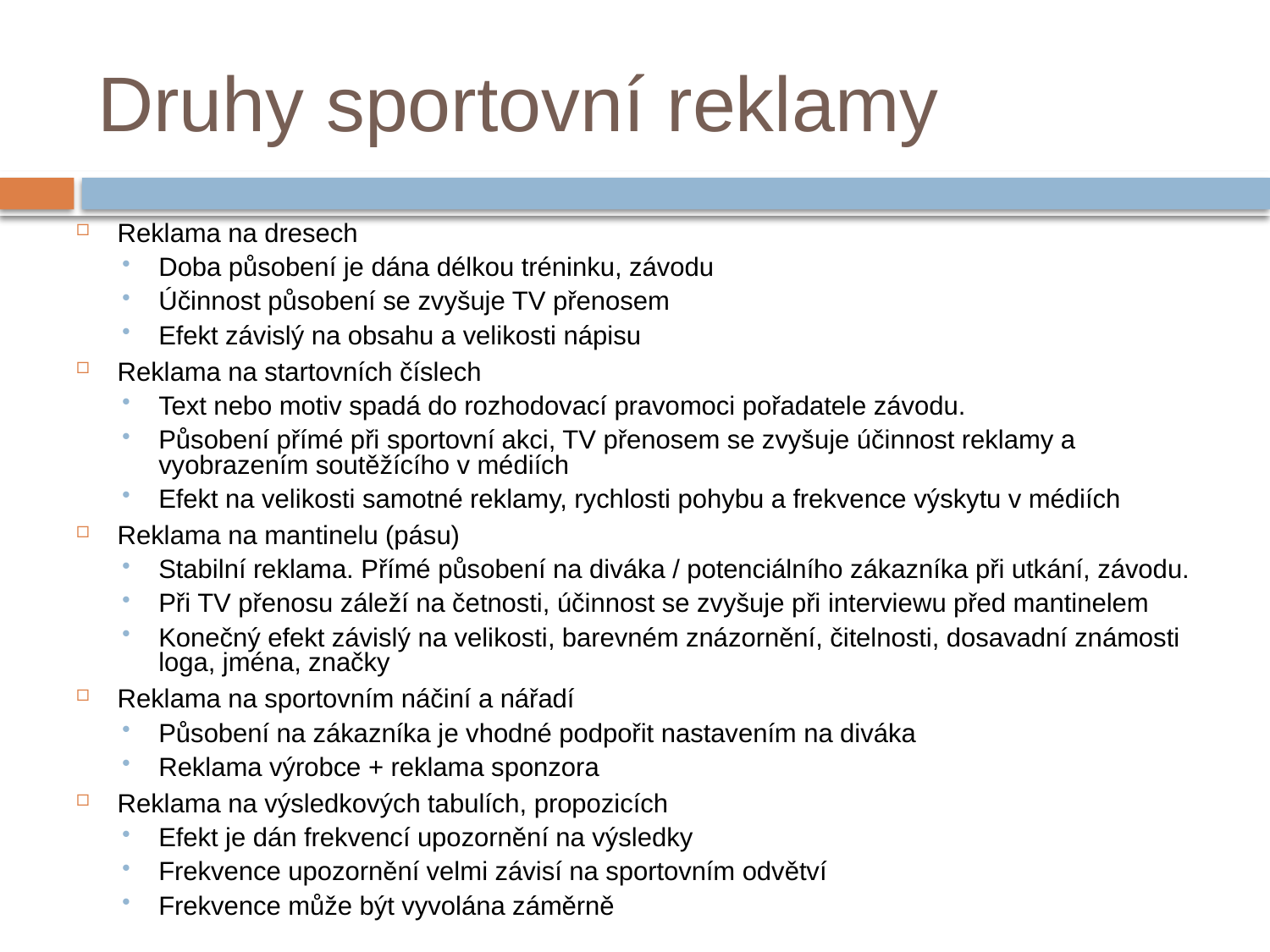

# Druhy sportovní reklamy
Reklama na dresech
Doba působení je dána délkou tréninku, závodu
Účinnost působení se zvyšuje TV přenosem
Efekt závislý na obsahu a velikosti nápisu
Reklama na startovních číslech
Text nebo motiv spadá do rozhodovací pravomoci pořadatele závodu.
Působení přímé při sportovní akci, TV přenosem se zvyšuje účinnost reklamy a vyobrazením soutěžícího v médiích
Efekt na velikosti samotné reklamy, rychlosti pohybu a frekvence výskytu v médiích
Reklama na mantinelu (pásu)
Stabilní reklama. Přímé působení na diváka / potenciálního zákazníka při utkání, závodu.
Při TV přenosu záleží na četnosti, účinnost se zvyšuje při interviewu před mantinelem
Konečný efekt závislý na velikosti, barevném znázornění, čitelnosti, dosavadní známosti loga, jména, značky
Reklama na sportovním náčiní a nářadí
Působení na zákazníka je vhodné podpořit nastavením na diváka
Reklama výrobce + reklama sponzora
Reklama na výsledkových tabulích, propozicích
Efekt je dán frekvencí upozornění na výsledky
Frekvence upozornění velmi závisí na sportovním odvětví
Frekvence může být vyvolána záměrně